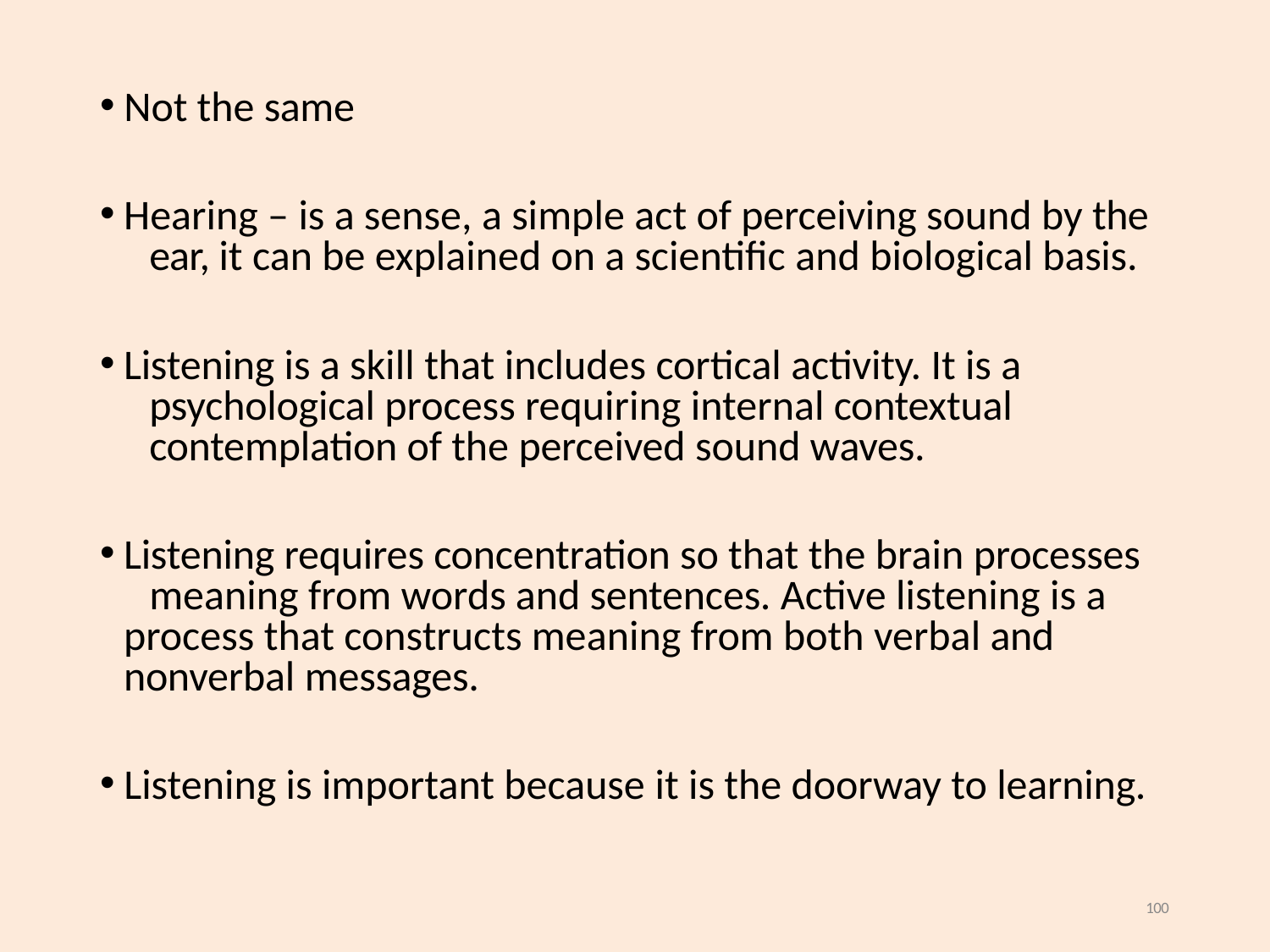

Not the same

Hearing – is a sense, a simple act of perceiving sound by the 	ear, it can be explained on a scientific and biological basis.

Listening is a skill that includes cortical activity. It is a 	psychological process requiring internal contextual 	contemplation of the perceived sound waves.

Listening requires concentration so that the brain processes 	meaning from words and sentences. Active listening is a 	process that constructs meaning from both verbal and 	nonverbal messages.

Listening is important because it is the doorway to learning.
100